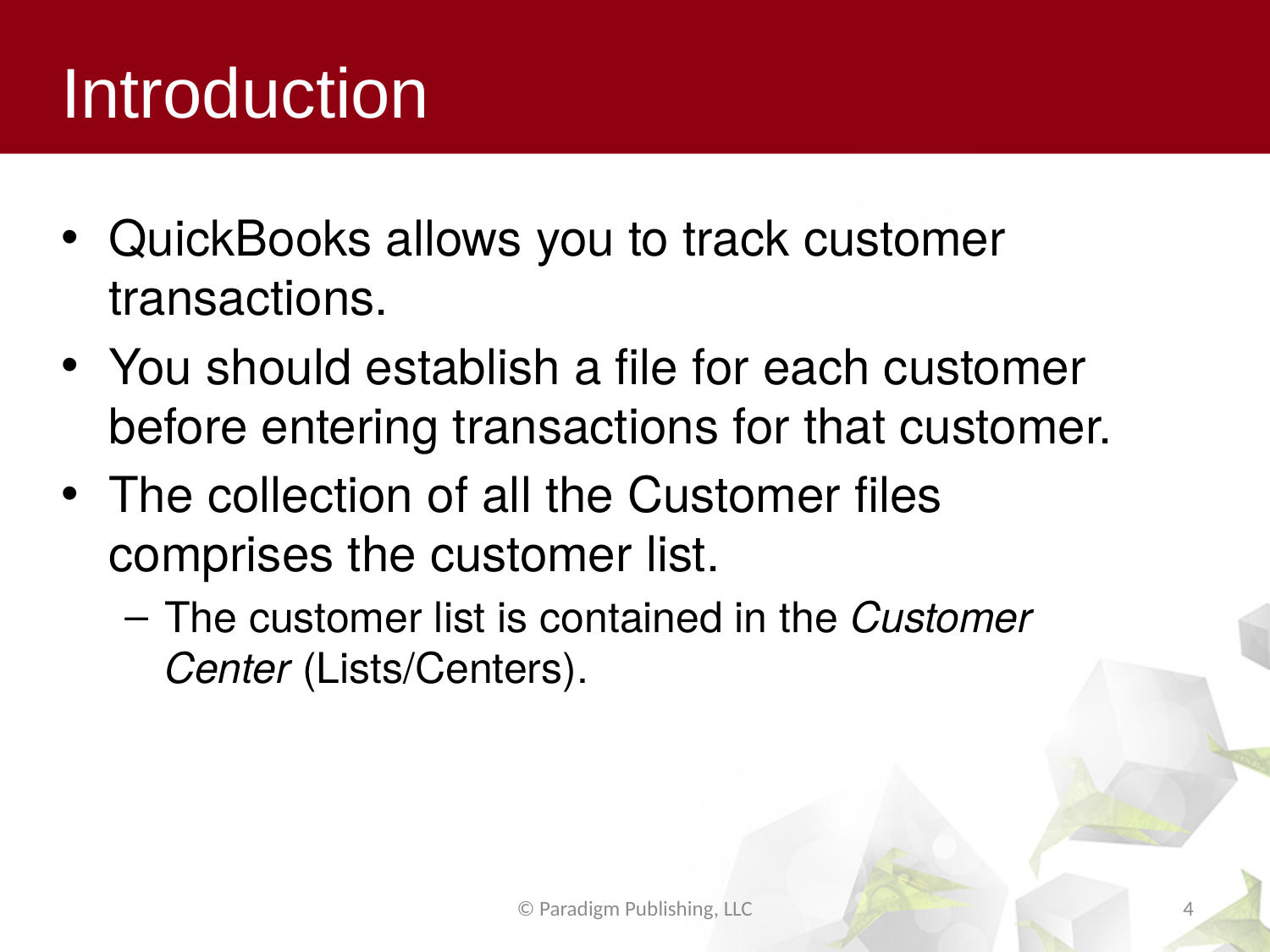

# Introduction
QuickBooks allows you to track customer transactions.
You should establish a file for each customer before entering transactions for that customer.
The collection of all the Customer files comprises the customer list.
The customer list is contained in the Customer Center (Lists/Centers).
© Paradigm Publishing, LLC
4